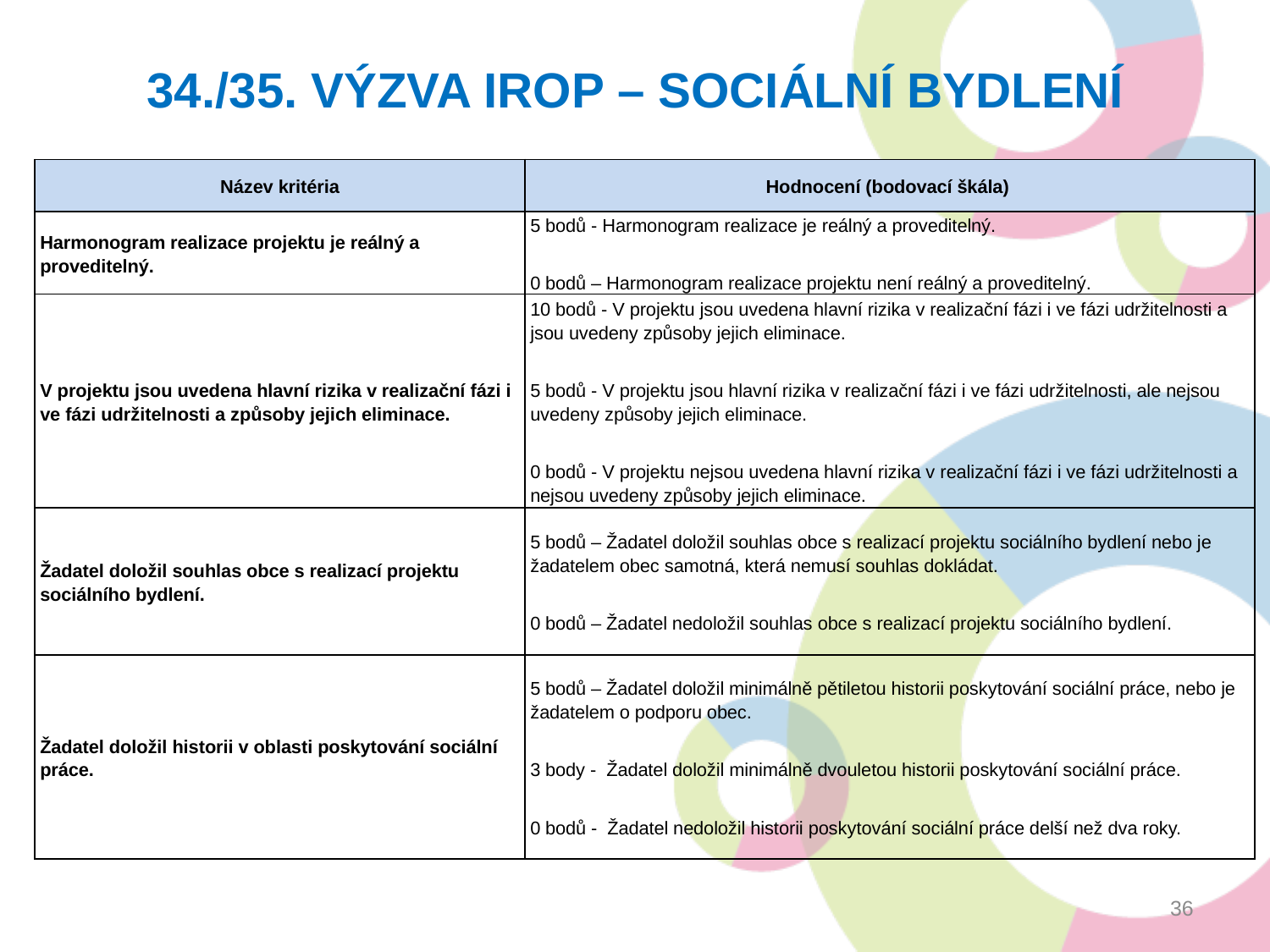

# 34./35. výzva IROP – Sociální bydlení
| Název kritéria | Hodnocení (bodovací škála) |
| --- | --- |
| Harmonogram realizace projektu je reálný a proveditelný. | 5 bodů - Harmonogram realizace je reálný a proveditelný. 0 bodů – Harmonogram realizace projektu není reálný a proveditelný. |
| V projektu jsou uvedena hlavní rizika v realizační fázi i ve fázi udržitelnosti a způsoby jejich eliminace. | 10 bodů - V projektu jsou uvedena hlavní rizika v realizační fázi i ve fázi udržitelnosti a jsou uvedeny způsoby jejich eliminace.   5 bodů - V projektu jsou hlavní rizika v realizační fázi i ve fázi udržitelnosti, ale nejsou uvedeny způsoby jejich eliminace.   0 bodů - V projektu nejsou uvedena hlavní rizika v realizační fázi i ve fázi udržitelnosti a nejsou uvedeny způsoby jejich eliminace. |
| Žadatel doložil souhlas obce s realizací projektu sociálního bydlení. | 5 bodů – Žadatel doložil souhlas obce s realizací projektu sociálního bydlení nebo je žadatelem obec samotná, která nemusí souhlas dokládat.   0 bodů – Žadatel nedoložil souhlas obce s realizací projektu sociálního bydlení. |
| Žadatel doložil historii v oblasti poskytování sociální práce. | 5 bodů – Žadatel doložil minimálně pětiletou historii poskytování sociální práce, nebo je žadatelem o podporu obec.   3 body - Žadatel doložil minimálně dvouletou historii poskytování sociální práce.   0 bodů - Žadatel nedoložil historii poskytování sociální práce delší než dva roky. |
36